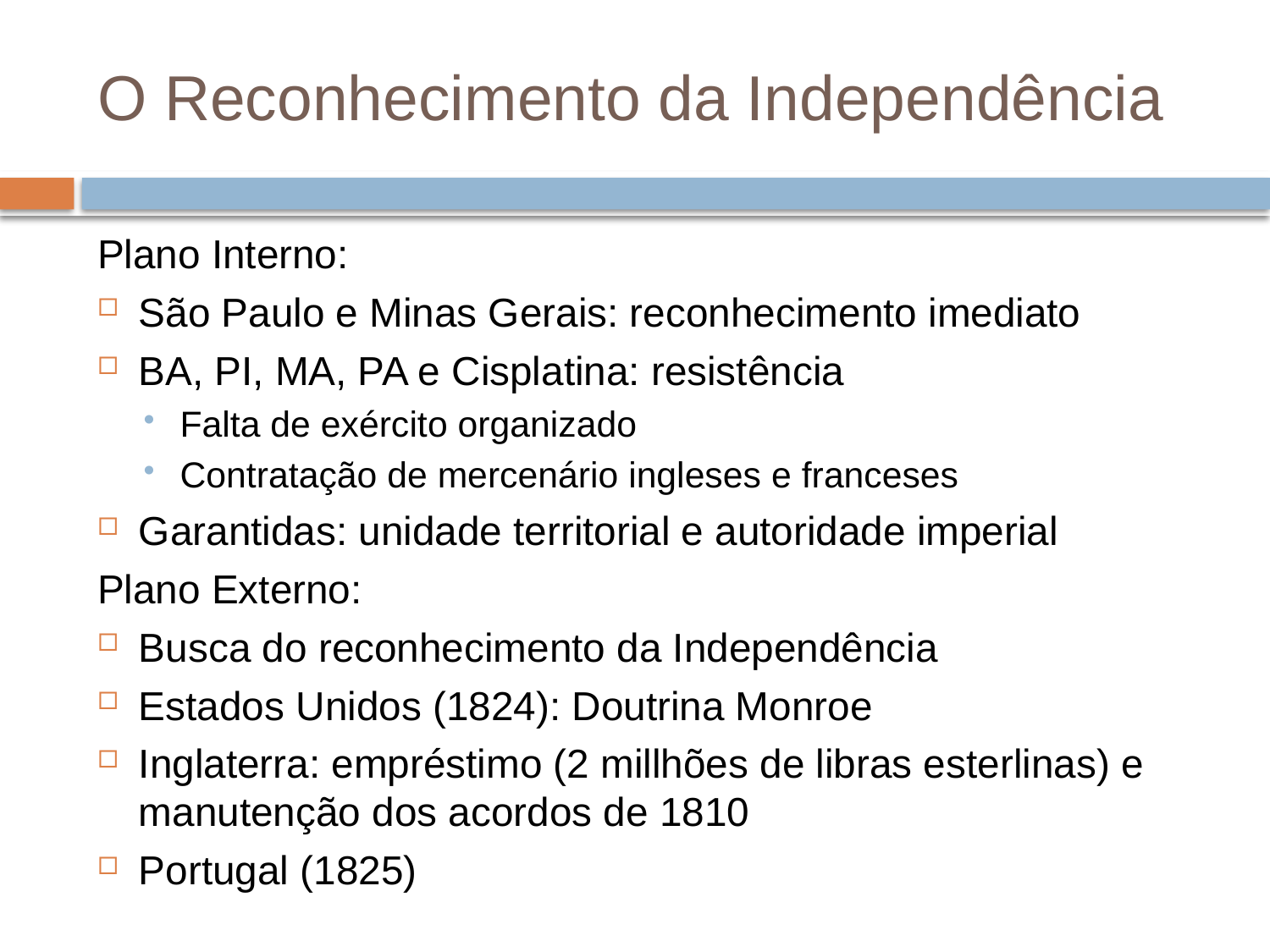

# O Reconhecimento da Independência
Plano Interno:
São Paulo e Minas Gerais: reconhecimento imediato
BA, PI, MA, PA e Cisplatina: resistência
Falta de exército organizado
Contratação de mercenário ingleses e franceses
Garantidas: unidade territorial e autoridade imperial
Plano Externo:
Busca do reconhecimento da Independência
Estados Unidos (1824): Doutrina Monroe
Inglaterra: empréstimo (2 millhões de libras esterlinas) e manutenção dos acordos de 1810
Portugal (1825)